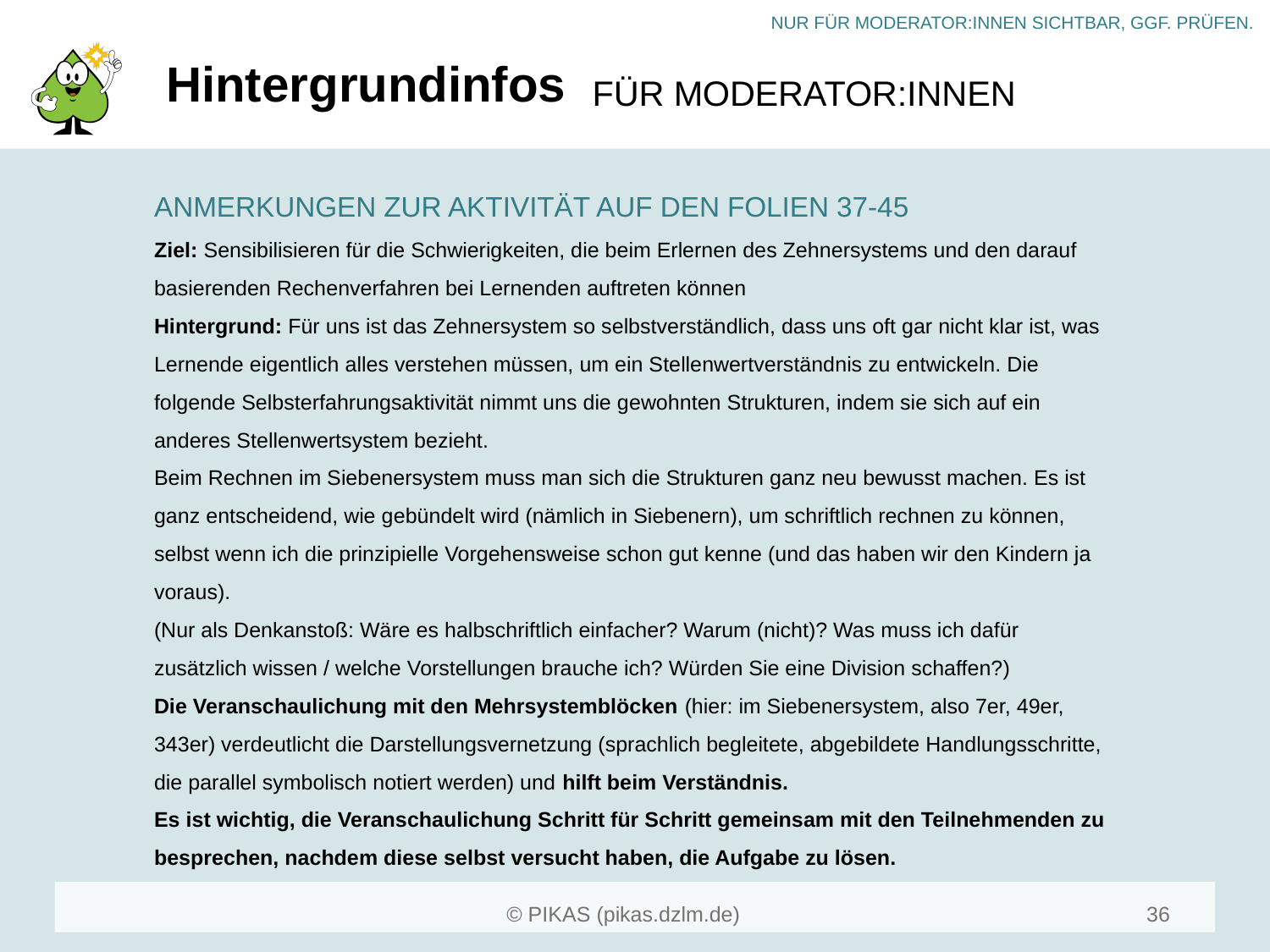

# Hintergrundinfos
ANMERKUNGEN ZUR AKTIVITÄT AUF DEN FOLIEN 37-45
Ziel: Sensibilisieren für die Schwierigkeiten, die beim Erlernen des Zehnersystems und den darauf basierenden Rechenverfahren bei Lernenden auftreten können
Hintergrund: Für uns ist das Zehnersystem so selbstverständlich, dass uns oft gar nicht klar ist, was Lernende eigentlich alles verstehen müssen, um ein Stellenwertverständnis zu entwickeln. Die folgende Selbsterfahrungsaktivität nimmt uns die gewohnten Strukturen, indem sie sich auf ein anderes Stellenwertsystem bezieht.
Beim Rechnen im Siebenersystem muss man sich die Strukturen ganz neu bewusst machen. Es ist ganz entscheidend, wie gebündelt wird (nämlich in Siebenern), um schriftlich rechnen zu können, selbst wenn ich die prinzipielle Vorgehensweise schon gut kenne (und das haben wir den Kindern ja voraus).
(Nur als Denkanstoß: Wäre es halbschriftlich einfacher? Warum (nicht)? Was muss ich dafür zusätzlich wissen / welche Vorstellungen brauche ich? Würden Sie eine Division schaffen?)
Die Veranschaulichung mit den Mehrsystemblöcken (hier: im Siebenersystem, also 7er, 49er, 343er) verdeutlicht die Darstellungsvernetzung (sprachlich begleitete, abgebildete Handlungsschritte, die parallel symbolisch notiert werden) und hilft beim Verständnis.
Es ist wichtig, die Veranschaulichung Schritt für Schritt gemeinsam mit den Teilnehmenden zu besprechen, nachdem diese selbst versucht haben, die Aufgabe zu lösen.

36